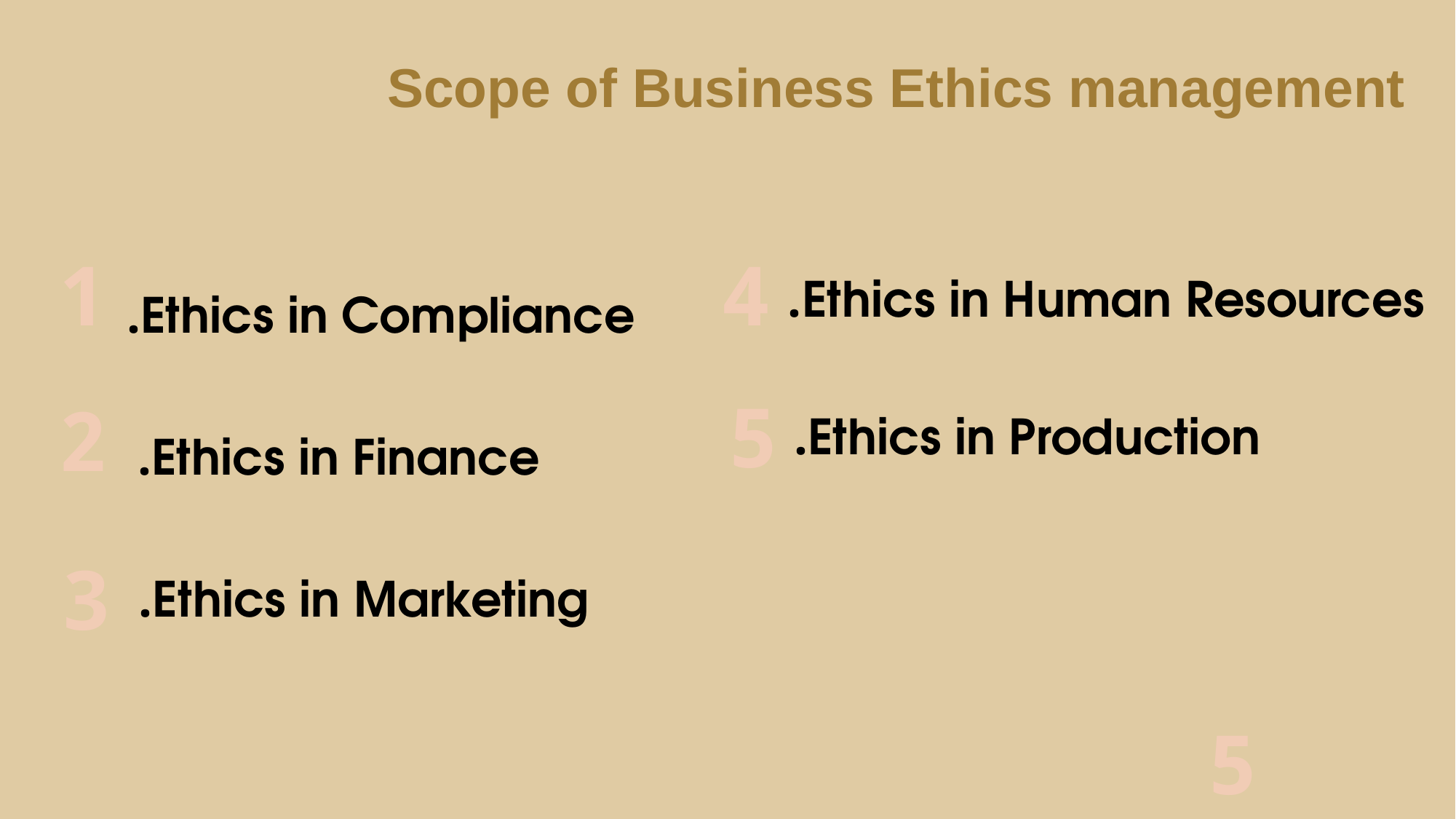

Scope of Business Ethics management
1
4
Ethics in Human Resources.
Ethics in Compliance.
5
2
Ethics in Production.
Ethics in Finance.
3
Ethics in Marketing.
5